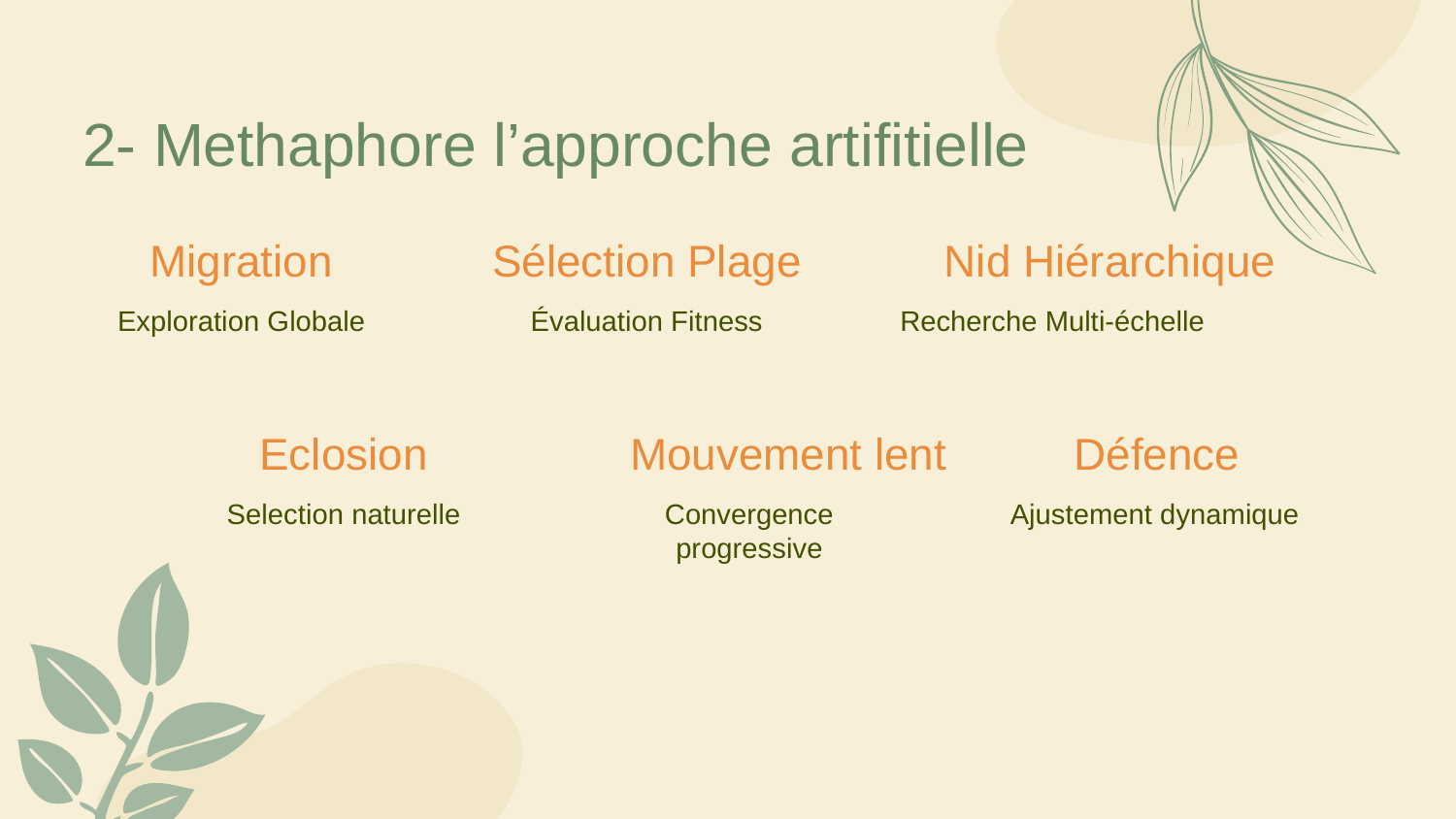

# 2- Methaphore l’approche artifitielle
Migration
Sélection Plage
Nid Hiérarchique
Exploration Globale
Évaluation Fitness
Recherche Multi-échelle
Eclosion
Mouvement lent
Défence
Selection naturelle
Convergence progressive
Ajustement dynamique